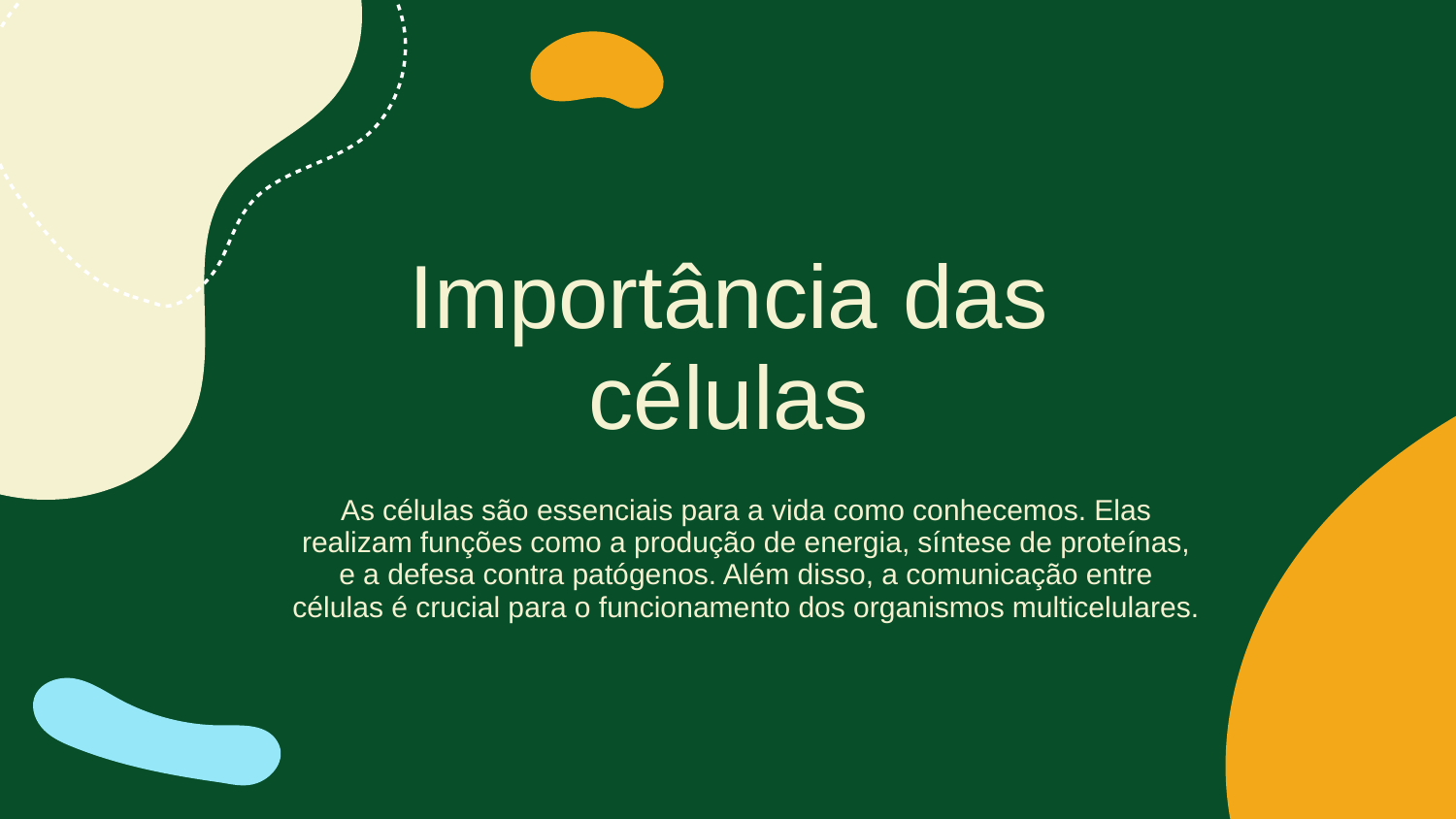

# Importância das células
As células são essenciais para a vida como conhecemos. Elas realizam funções como a produção de energia, síntese de proteínas, e a defesa contra patógenos. Além disso, a comunicação entre células é crucial para o funcionamento dos organismos multicelulares.